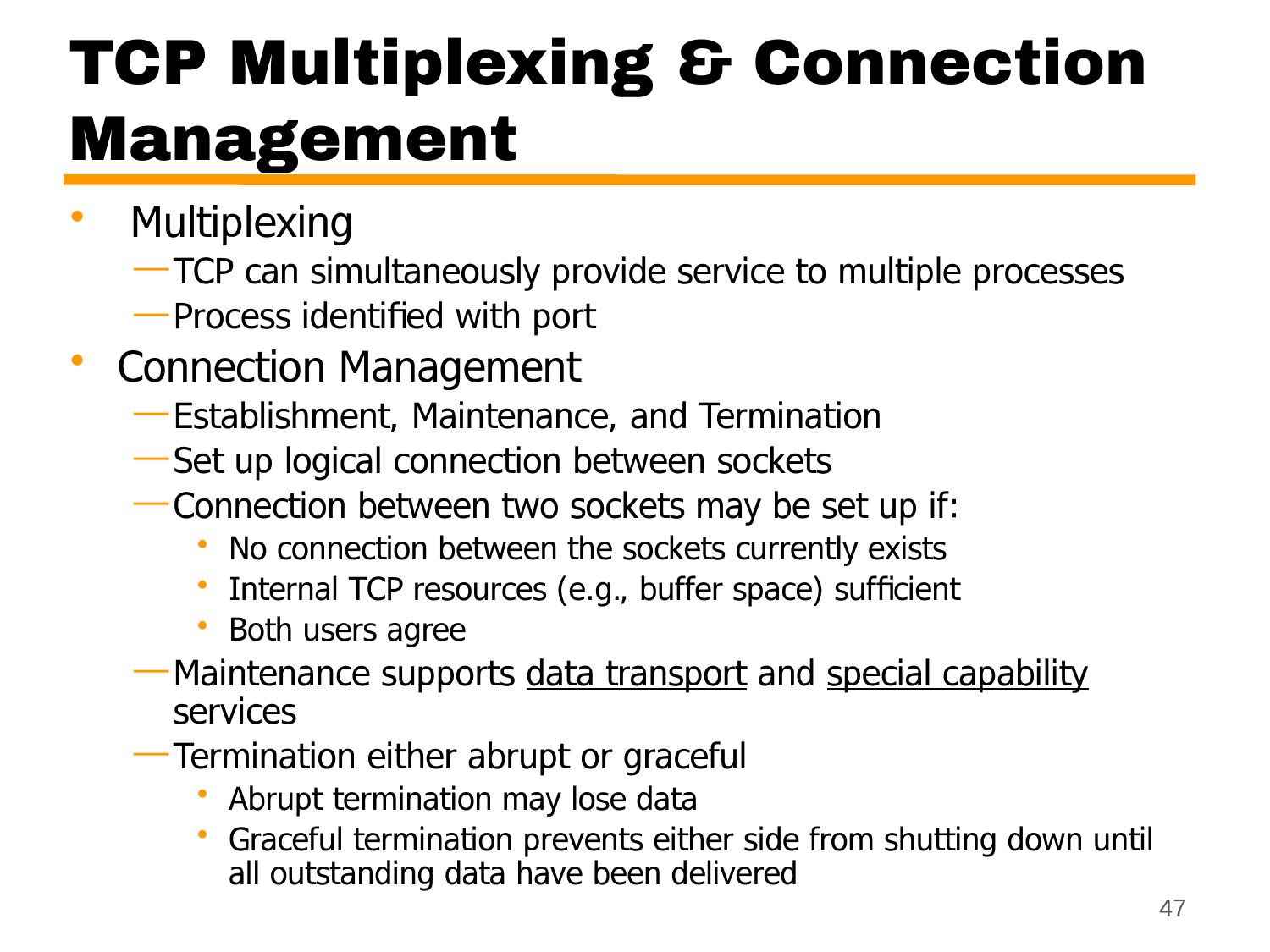

# TCP Multiplexing & Connection Management
 Multiplexing
TCP can simultaneously provide service to multiple processes
Process identified with port
Connection Management
Establishment, Maintenance, and Termination
Set up logical connection between sockets
Connection between two sockets may be set up if:
No connection between the sockets currently exists
Internal TCP resources (e.g., buffer space) sufficient
Both users agree
Maintenance supports data transport and special capability services
Termination either abrupt or graceful
Abrupt termination may lose data
Graceful termination prevents either side from shutting down until all outstanding data have been delivered
47